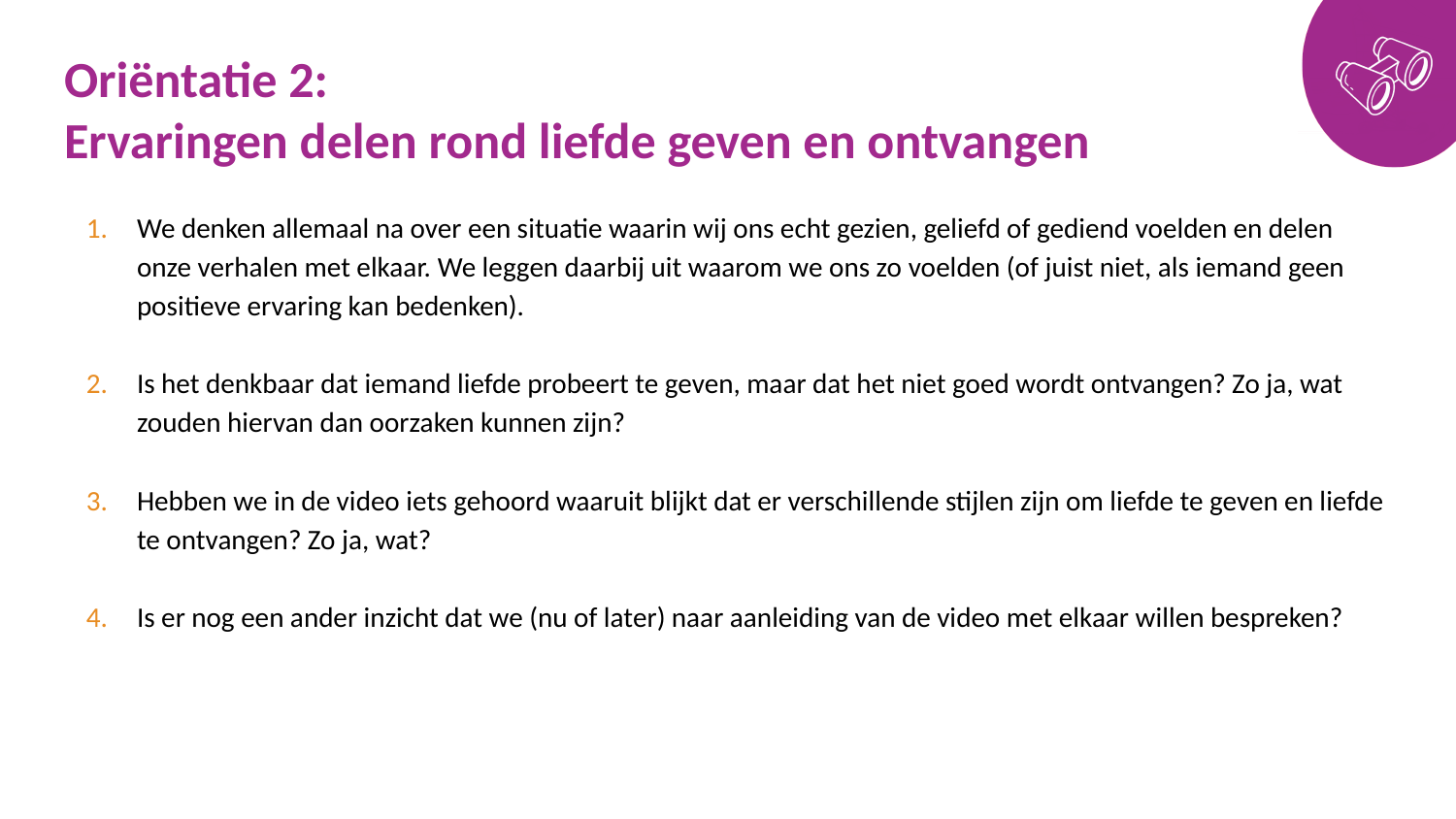

# Oriëntatie 2: Ervaringen delen rond liefde geven en ontvangen

We denken allemaal na over een situatie waarin wij ons echt gezien, geliefd of gediend voelden en delen onze verhalen met elkaar. We leggen daarbij uit waarom we ons zo voelden (of juist niet, als iemand geen positieve ervaring kan bedenken).

Is het denkbaar dat iemand liefde probeert te geven, maar dat het niet goed wordt ontvangen? Zo ja, wat zouden hiervan dan oorzaken kunnen zijn?

Hebben we in de video iets gehoord waaruit blijkt dat er verschillende stijlen zijn om liefde te geven en liefde te ontvangen? Zo ja, wat?

Is er nog een ander inzicht dat we (nu of later) naar aanleiding van de video met elkaar willen bespreken?